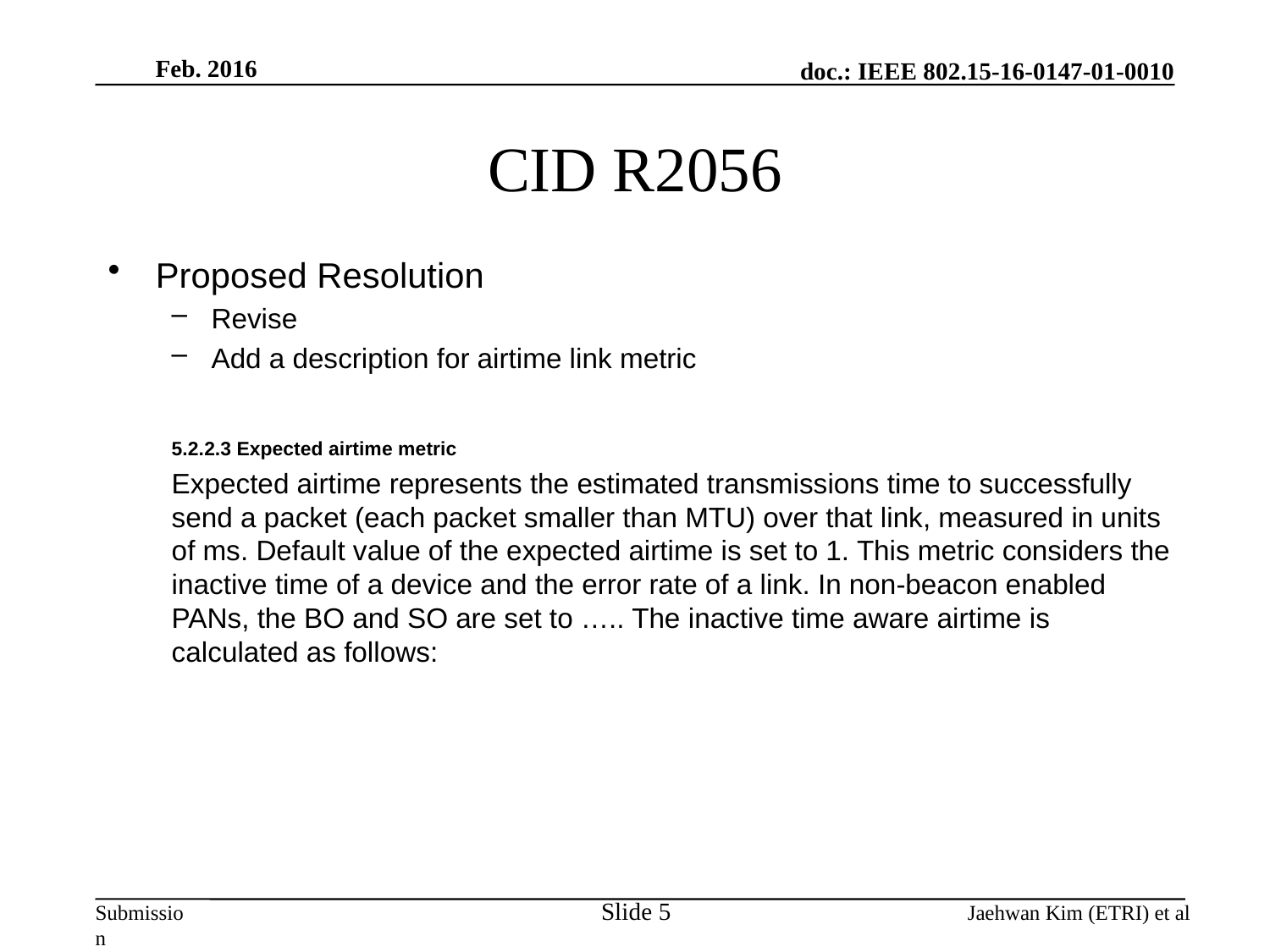

Feb. 2016
# CID R2056
Proposed Resolution
Revise
Add a description for airtime link metric

5.2.2.3 Expected airtime metric
Expected airtime represents the estimated transmissions time to successfully send a packet (each packet smaller than MTU) over that link, measured in units of ms. Default value of the expected airtime is set to 1. This metric considers the inactive time of a device and the error rate of a link. In non-beacon enabled PANs, the BO and SO are set to ….. The inactive time aware airtime is calculated as follows:

Slide 5
Jaehwan Kim (ETRI) et al